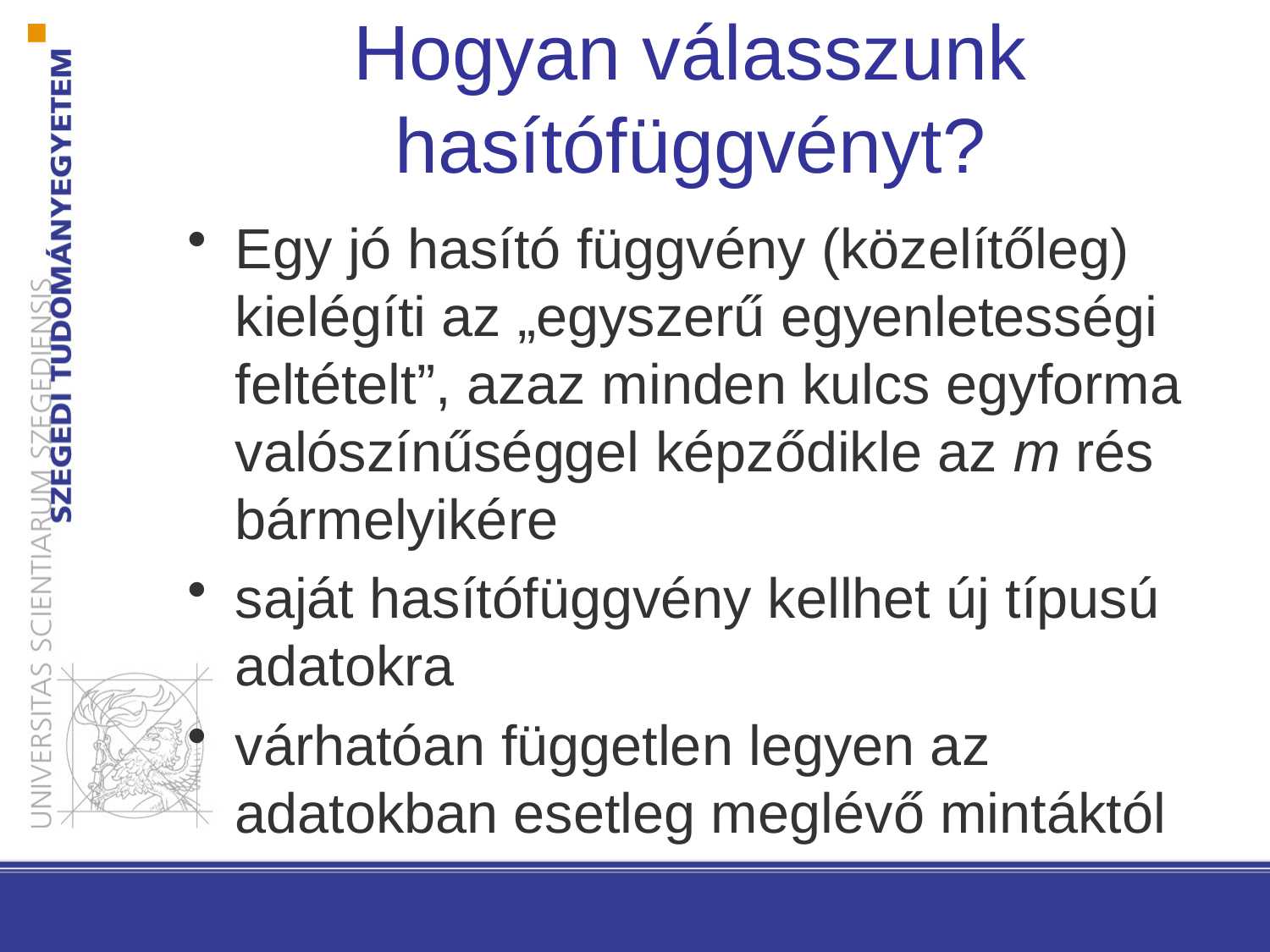

# Hogyan válasszunk hasítófüggvényt?
Egy jó hasító függvény (közelítőleg) kielégíti az „egyszerű egyenletességi feltételt”, azaz minden kulcs egyforma valószínűséggel képződikle az m rés bármelyikére
saját hasítófüggvény kellhet új típusú adatokra
várhatóan független legyen az adatokban esetleg meglévő mintáktól